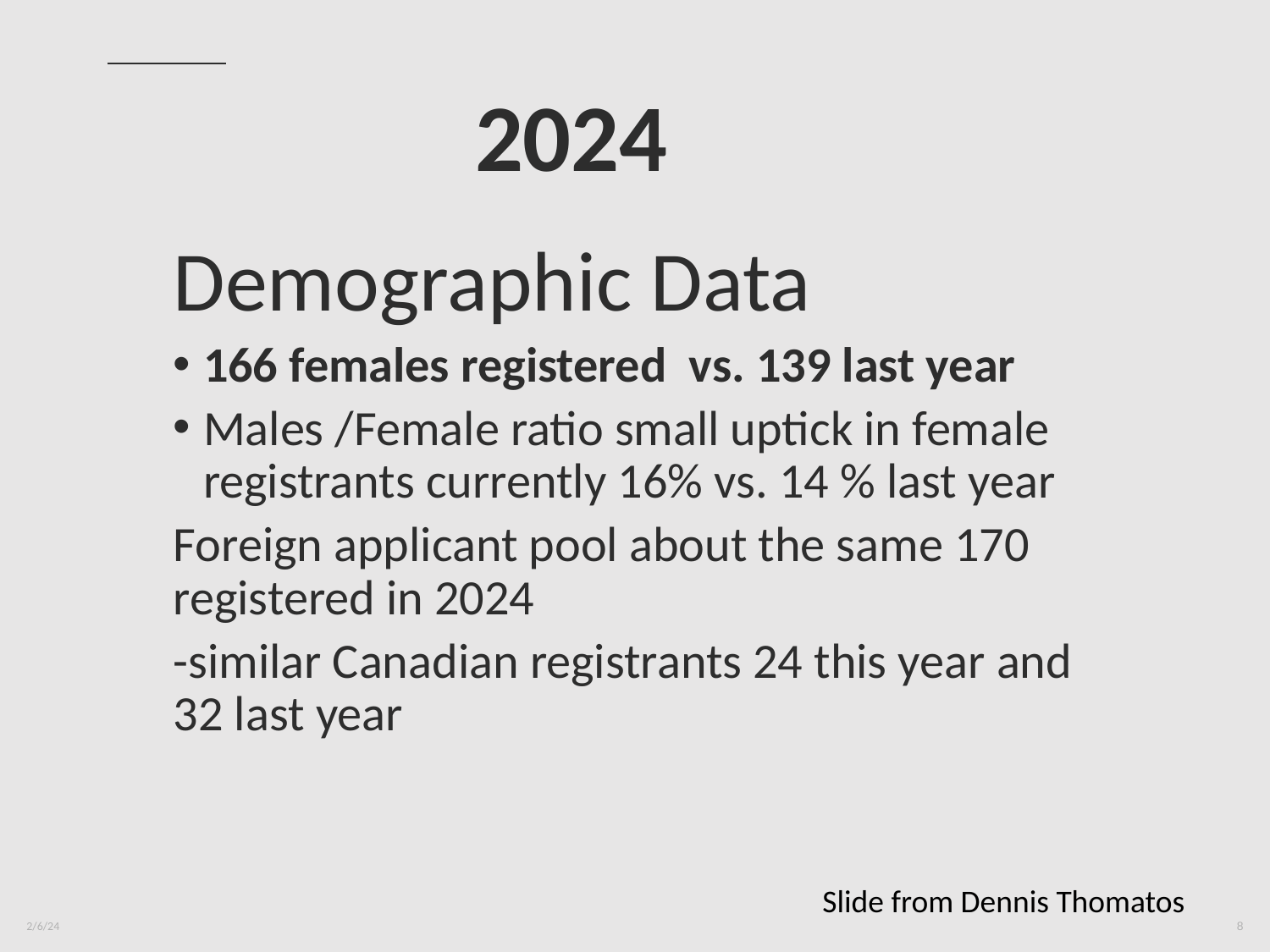

# 2024
Demographic Data
166 females registered  vs. 139 last year
Males /Female ratio small uptick in female registrants currently 16% vs. 14 % last year
Foreign applicant pool about the same 170 registered in 2024
-similar Canadian registrants 24 this year and 32 last year

Slide from Dennis Thomatos
2/6/24
8